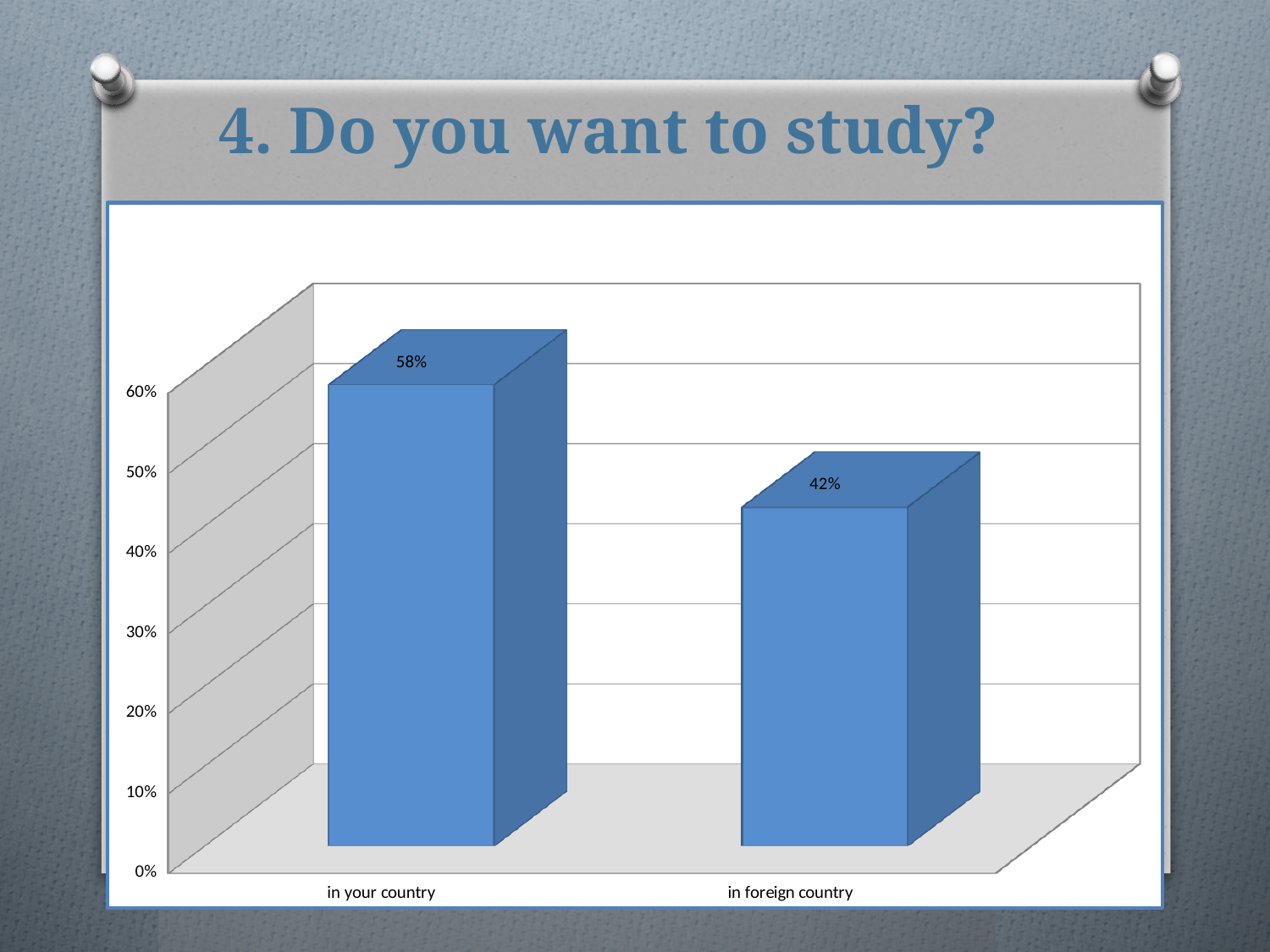

# 4. Do you want to study?

[unsupported chart]